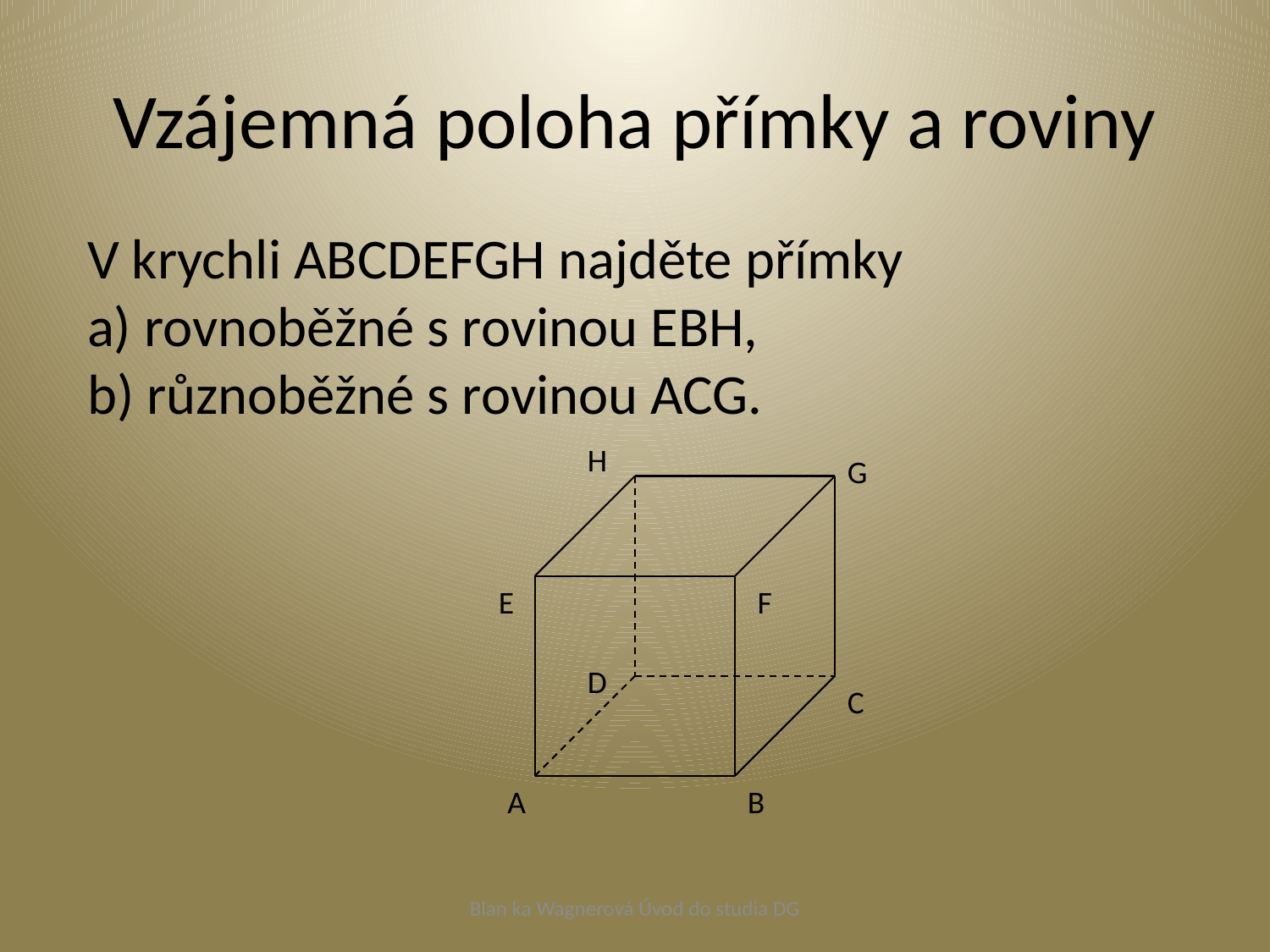

# Vzájemná poloha přímky a roviny
V krychli ABCDEFGH najděte přímky
a) rovnoběžné s rovinou EBH,
b) různoběžné s rovinou ACG.
H
G
E

F
D
C
A
B
Blan ka Wagnerová Úvod do studia DG